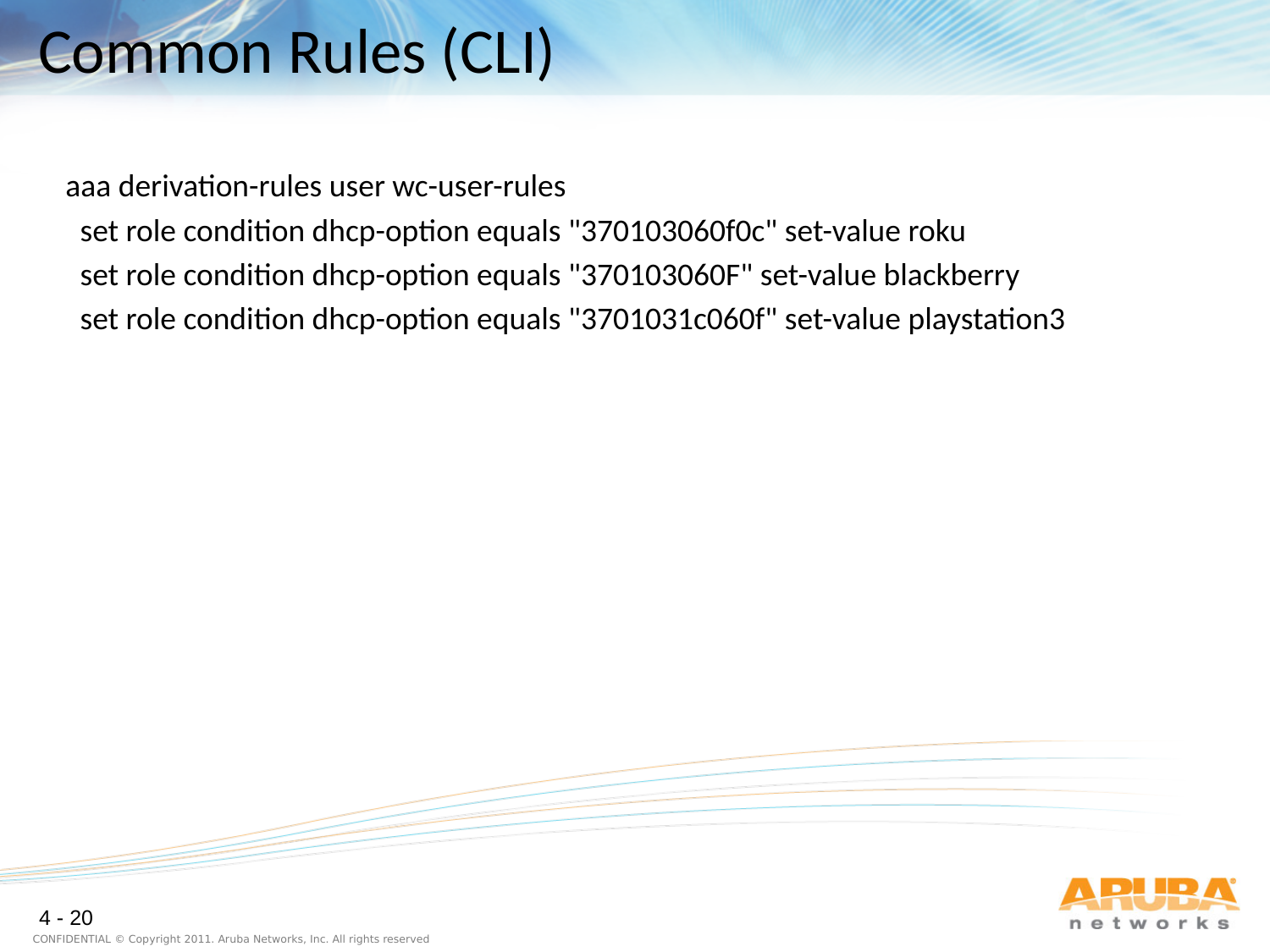

# Common Rules (CLI)
aaa derivation-rules user wc-user-rules
  set role condition dhcp-option equals "370103060f0c" set-value roku
  set role condition dhcp-option equals "370103060F" set-value blackberry
  set role condition dhcp-option equals "3701031c060f" set-value playstation3